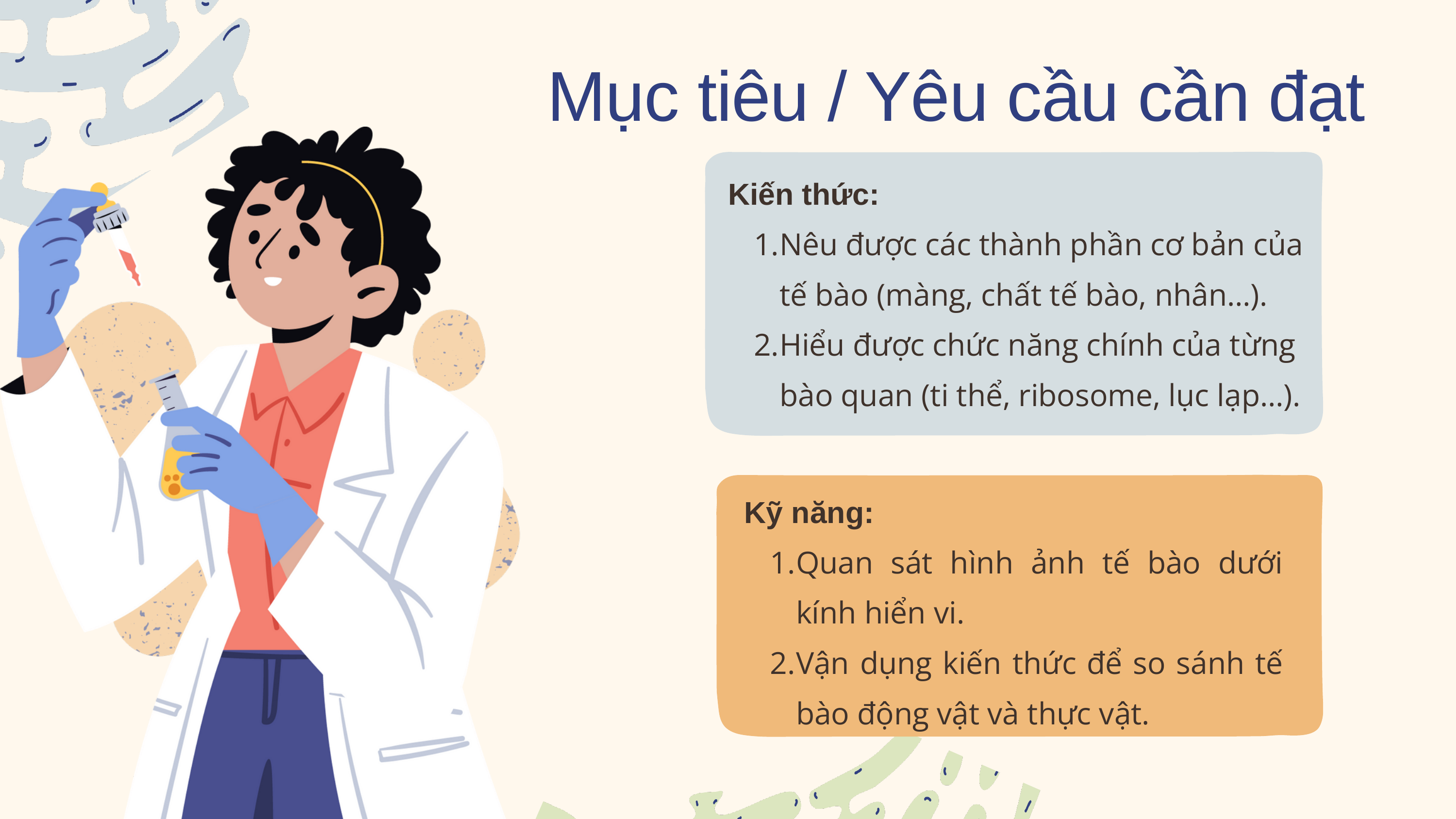

Mục tiêu / Yêu cầu cần đạt

Kiến thức:
Nêu được các thành phần cơ bản của tế bào (màng, chất tế bào, nhân…).
Hiểu được chức năng chính của từng bào quan (ti thể, ribosome, lục lạp…).

Kỹ năng:
Quan sát hình ảnh tế bào dưới kính hiển vi.
Vận dụng kiến thức để so sánh tế bào động vật và thực vật.